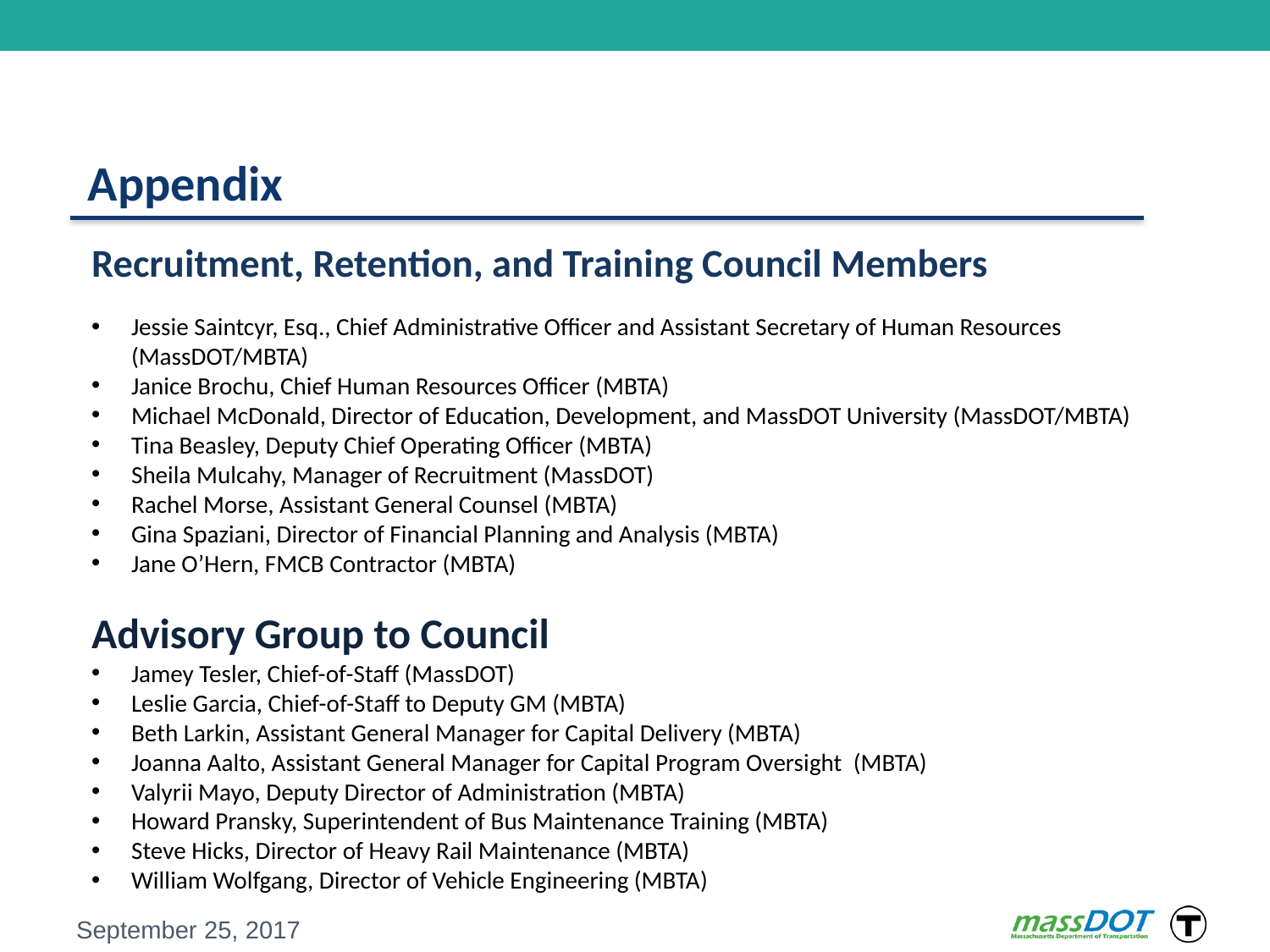

Appendix
Recruitment, Retention, and Training Council Members
Jessie Saintcyr, Esq., Chief Administrative Officer and Assistant Secretary of Human Resources (MassDOT/MBTA)
Janice Brochu, Chief Human Resources Officer (MBTA)
Michael McDonald, Director of Education, Development, and MassDOT University (MassDOT/MBTA)
Tina Beasley, Deputy Chief Operating Officer (MBTA)
Sheila Mulcahy, Manager of Recruitment (MassDOT)
Rachel Morse, Assistant General Counsel (MBTA)
Gina Spaziani, Director of Financial Planning and Analysis (MBTA)
Jane O’Hern, FMCB Contractor (MBTA)

Advisory Group to Council
Jamey Tesler, Chief-of-Staff (MassDOT)
Leslie Garcia, Chief-of-Staff to Deputy GM (MBTA)
Beth Larkin, Assistant General Manager for Capital Delivery (MBTA)
Joanna Aalto, Assistant General Manager for Capital Program Oversight  (MBTA)
Valyrii Mayo, Deputy Director of Administration (MBTA)
Howard Pransky, Superintendent of Bus Maintenance Training (MBTA)
Steve Hicks, Director of Heavy Rail Maintenance (MBTA)
William Wolfgang, Director of Vehicle Engineering (MBTA)